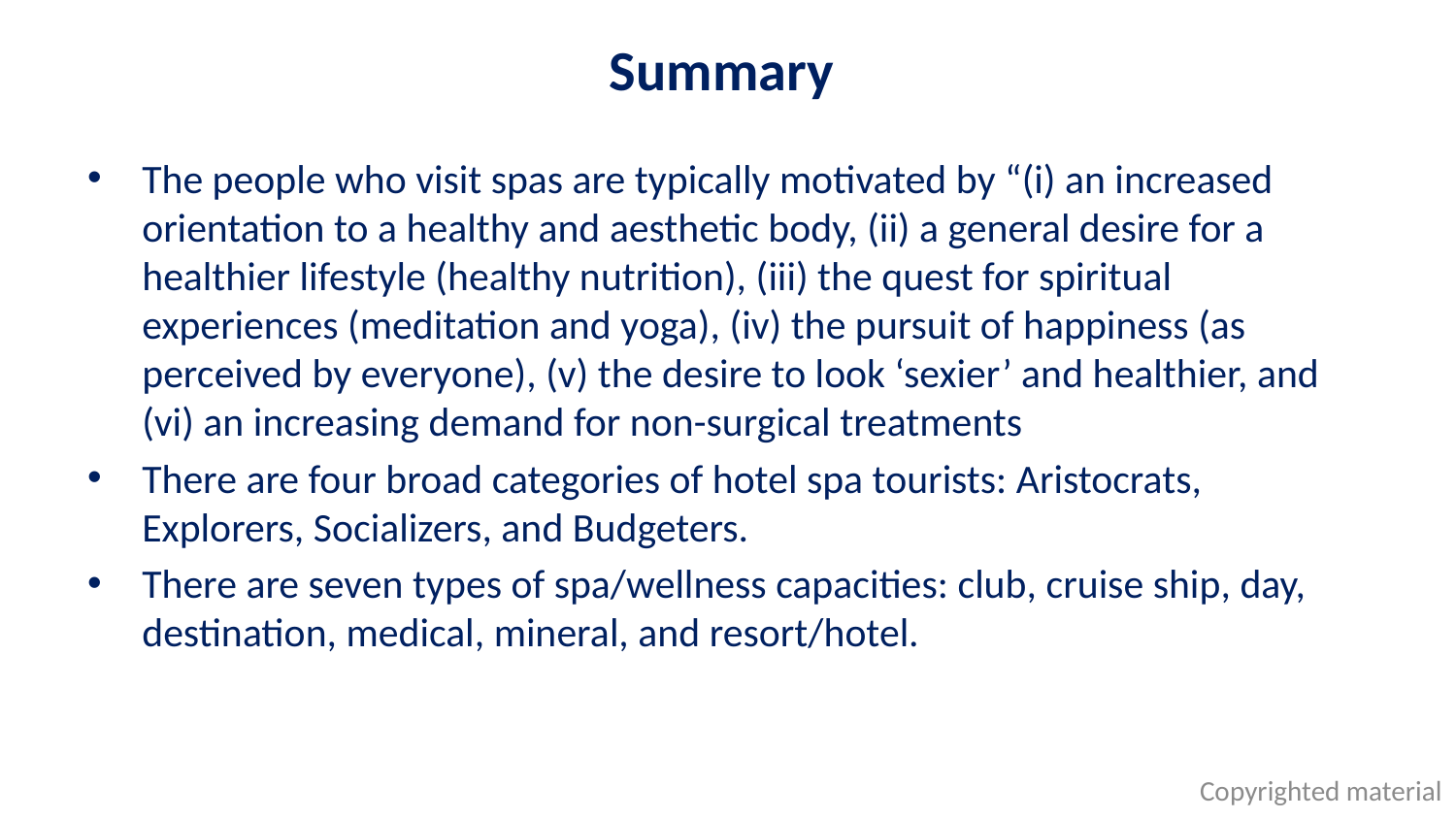

# Summary
The people who visit spas are typically motivated by “(i) an increased orientation to a healthy and aesthetic body, (ii) a general desire for a healthier lifestyle (healthy nutrition), (iii) the quest for spiritual experiences (meditation and yoga), (iv) the pursuit of happiness (as perceived by everyone), (v) the desire to look ‘sexier’ and healthier, and (vi) an increasing demand for non-surgical treatments
There are four broad categories of hotel spa tourists: Aristocrats, Explorers, Socializers, and Budgeters.
There are seven types of spa/wellness capacities: club, cruise ship, day, destination, medical, mineral, and resort/hotel.